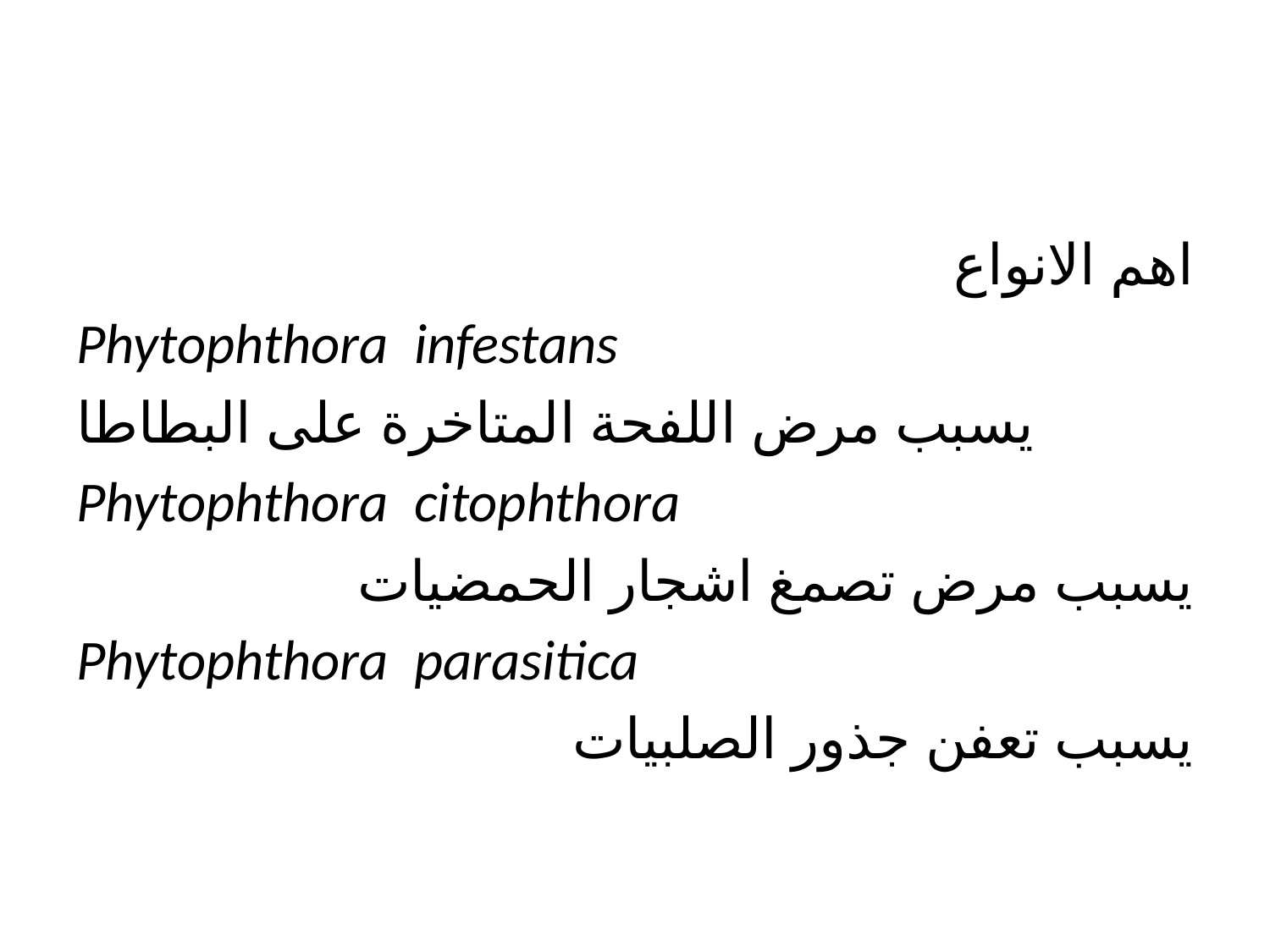

اهم الانواع
Phytophthora  infestans
يسبب مرض اللفحة المتاخرة على البطاطا
Phytophthora  citophthora
يسبب مرض تصمغ اشجار الحمضيات
Phytophthora  parasitica
يسبب تعفن جذور الصلبيات